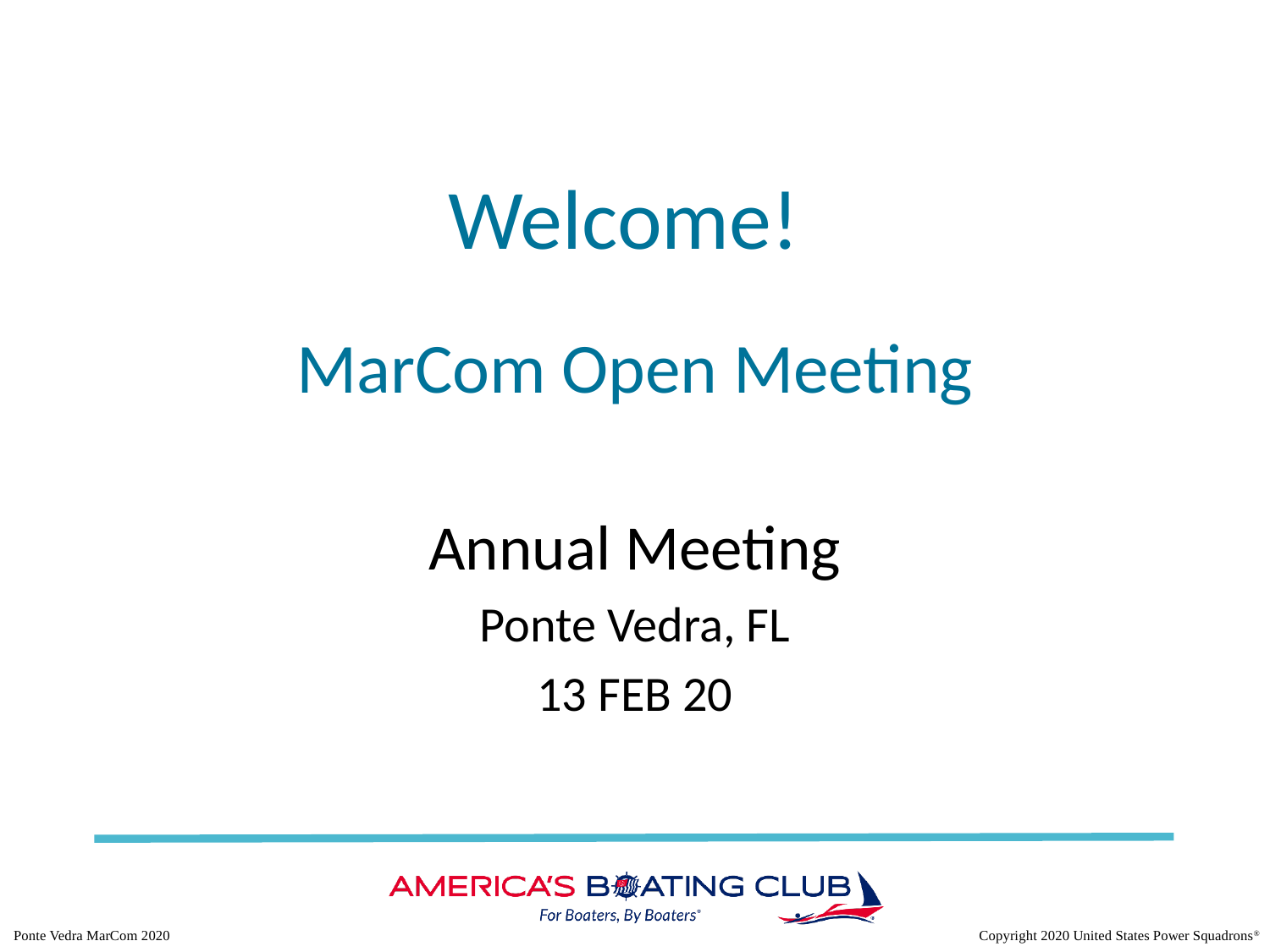

Welcome!
# MarCom Open Meeting
Annual Meeting
Ponte Vedra, FL
13 FEB 20